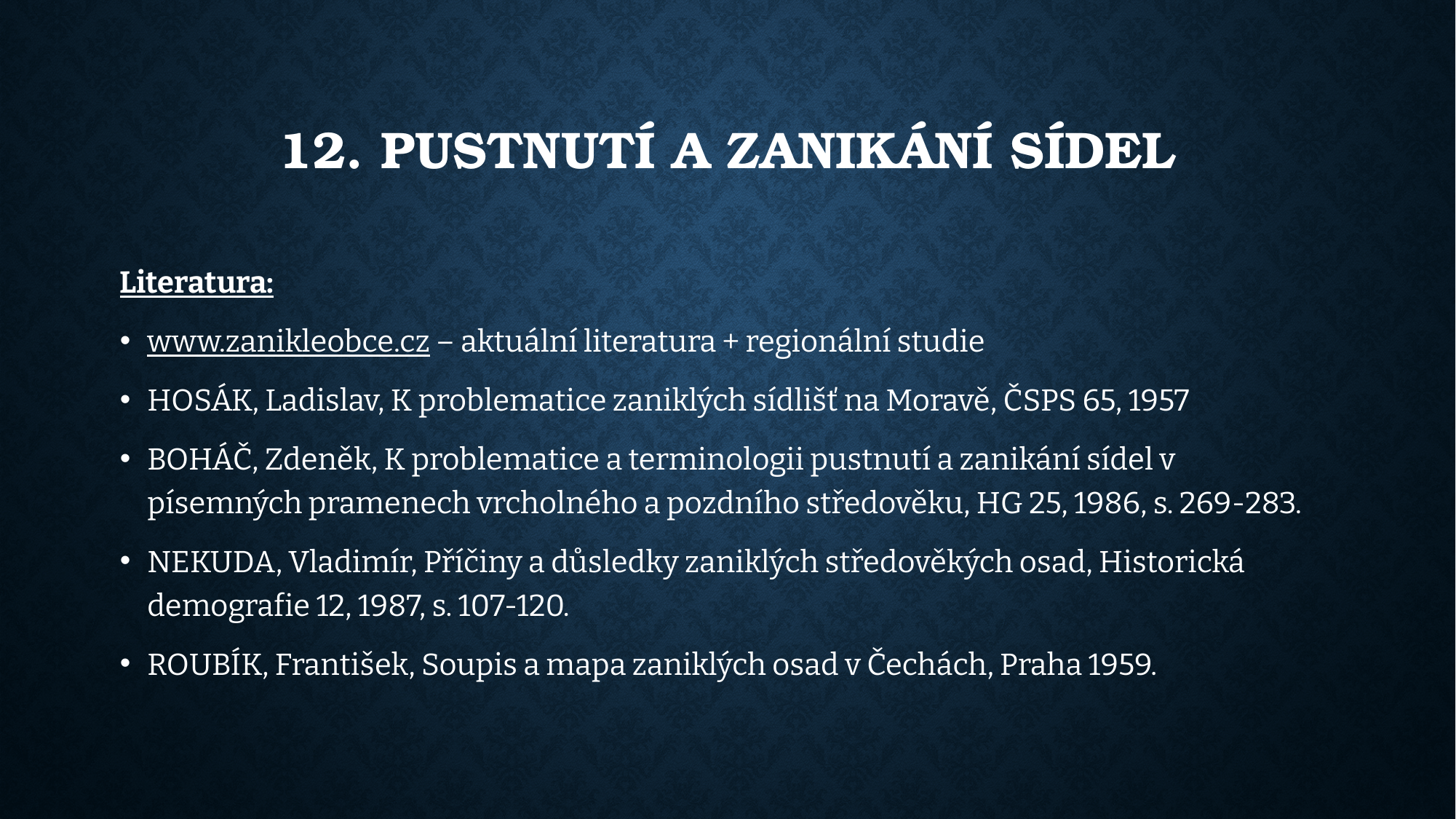

# 12. Pustnutí a zanikání sídel
Literatura:
www.zanikleobce.cz – aktuální literatura + regionální studie
HOSÁK, Ladislav, K problematice zaniklých sídlišť na Moravě, ČSPS 65, 1957
BOHÁČ, Zdeněk, K problematice a terminologii pustnutí a zanikání sídel v písemných pramenech vrcholného a pozdního středověku, HG 25, 1986, s. 269-283.
NEKUDA, Vladimír, Příčiny a důsledky zaniklých středověkých osad, Historická demografie 12, 1987, s. 107-120.
ROUBÍK, František, Soupis a mapa zaniklých osad v Čechách, Praha 1959.